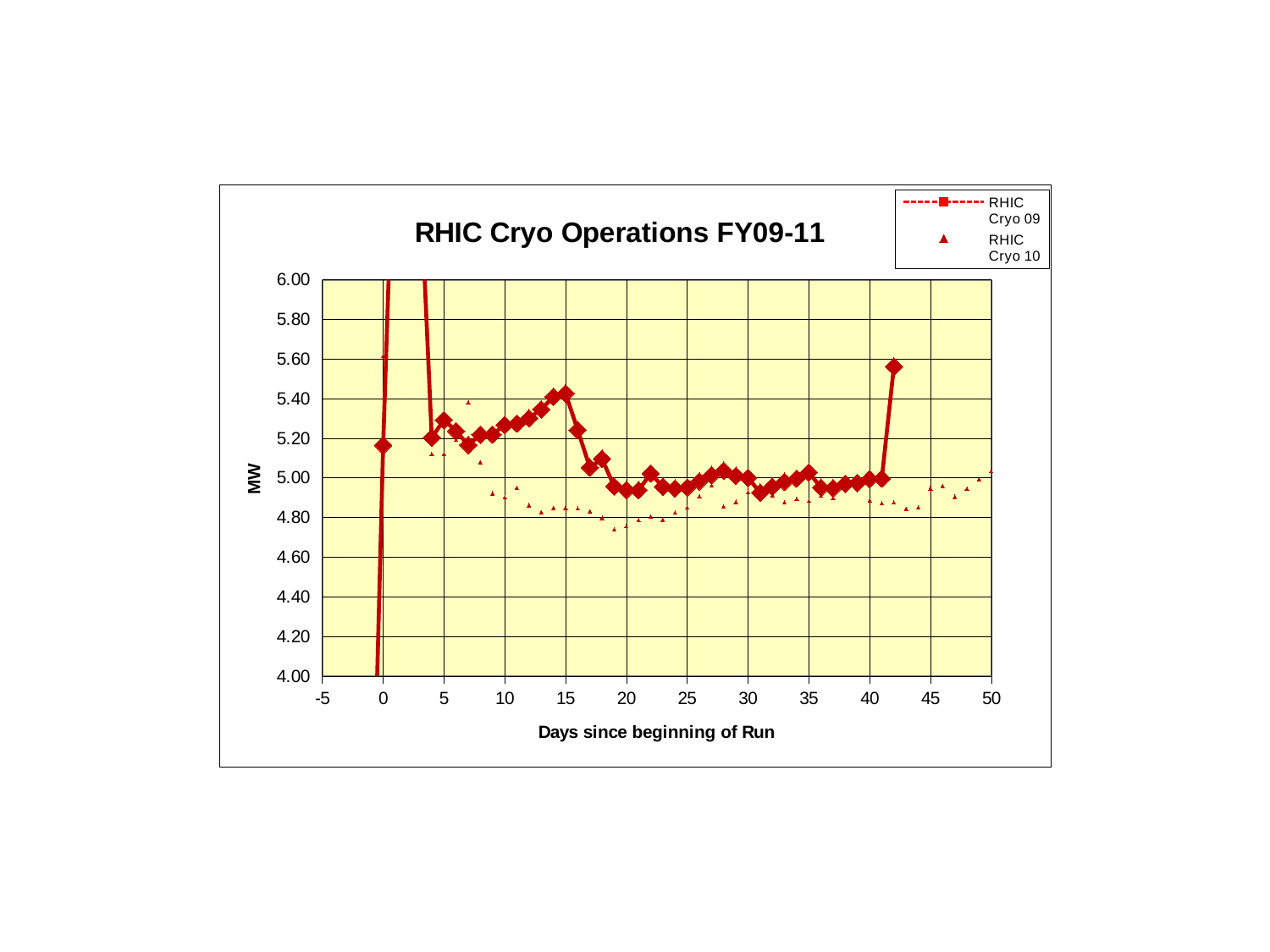

### Chart: RHIC Cryo Operations FY09-11

| Category | RHIC Cryo 09 | RHIC Cryo 10 | RHIC Cryo 11 |
|---|---|---|---|